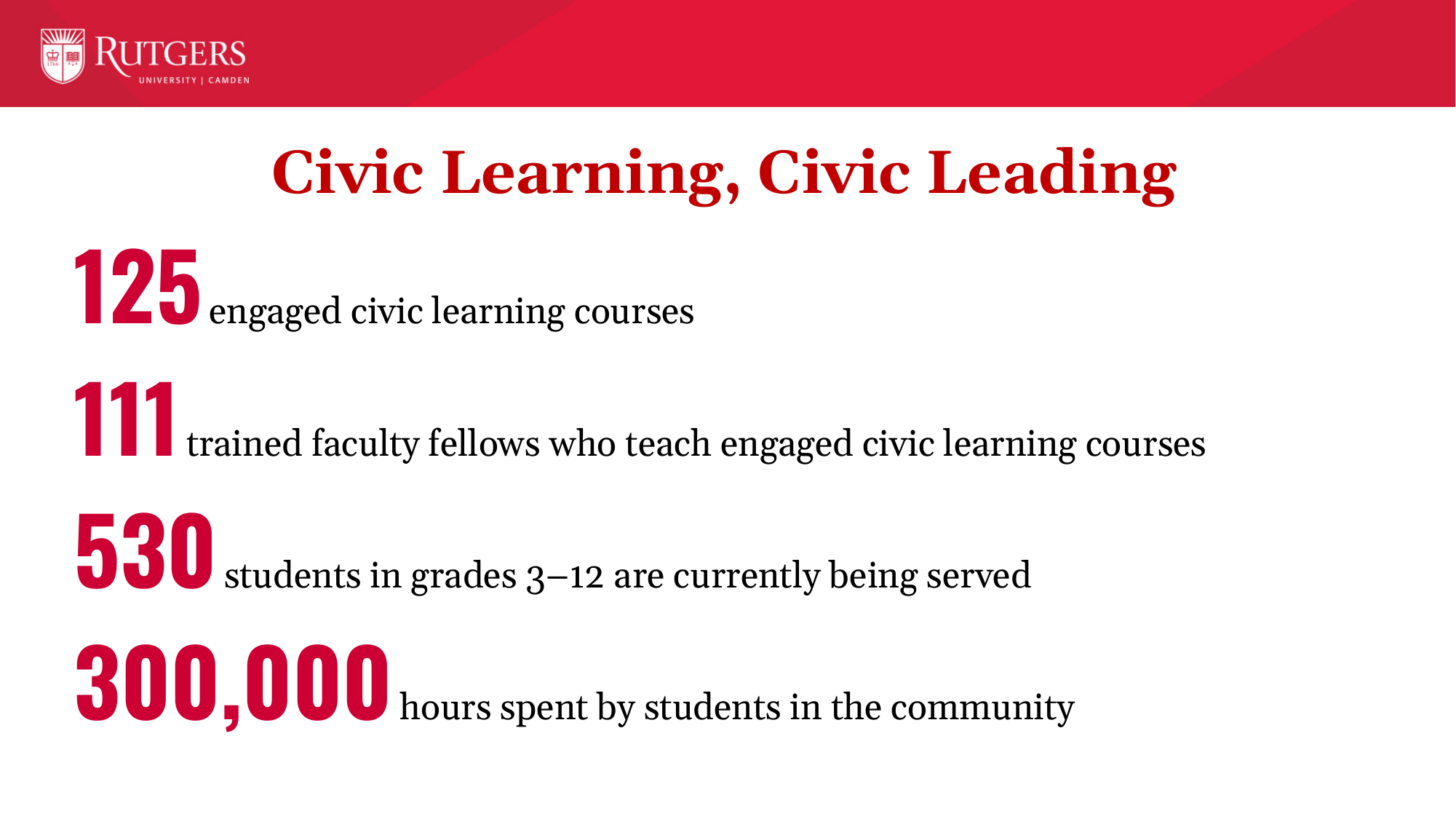

Civic Learning, Civic Leading
125 engaged civic learning courses
111 trained faculty fellows who teach engaged civic learning courses
530 students in grades 3–12 are currently being served
300,000 hours spent by students in the community